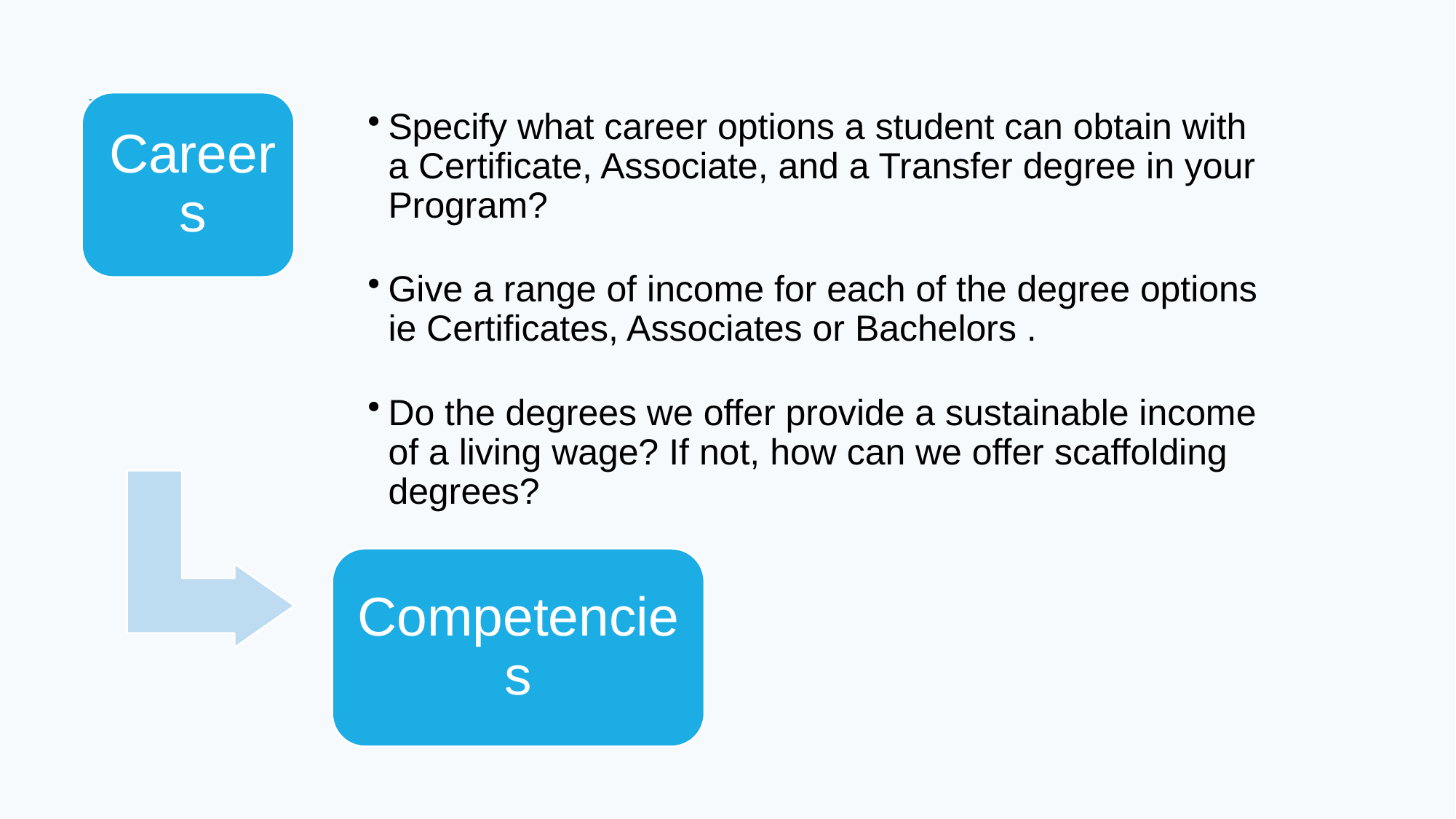

Careers

Specify what career options a student can obtain with a Certificate, Associate, and a Transfer degree in your Program?
Give a range of income for each of the degree options ie Certificates, Associates or Bachelors .
Do the degrees we offer provide a sustainable income of a living wage? If not, how can we offer scaffolding degrees?

Competencies